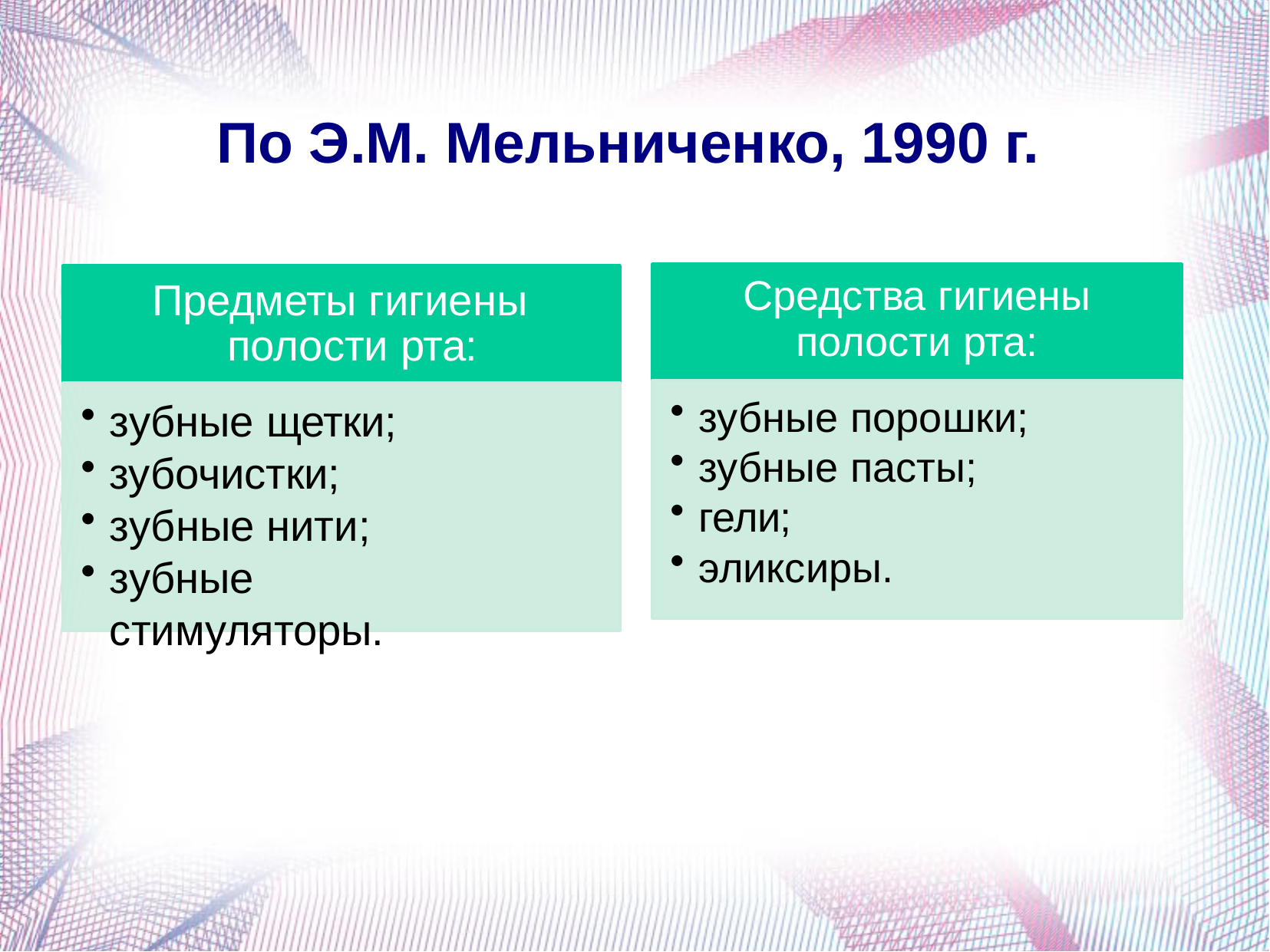

# По Э.М. Мельниченко, 1990 г.

Средства гигиены
полости рта:
зубные порошки;
зубные пасты;
гели;
эликсиры.
Предметы гигиены  полости рта:
зубные щетки;
зубочистки;
зубные нити;
зубные стимуляторы.